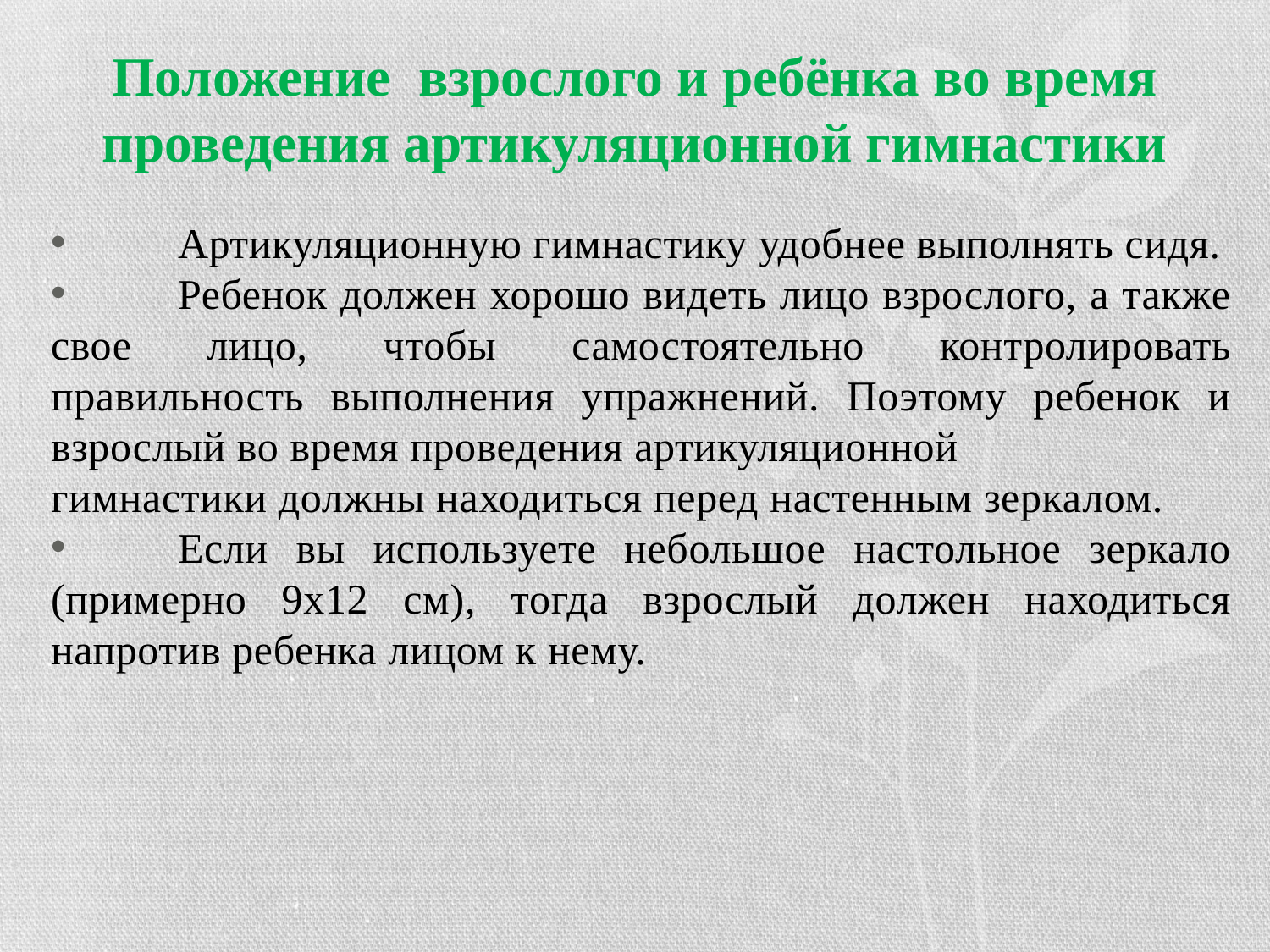

# Положение  взрослого и ребёнка во время проведения артикуляционной гимнастики

	Артикуляционную гимнастику удобнее выполнять сидя.
	Ребенок должен хорошо видеть лицо взрослого, а также свое лицо, чтобы самостоятельно контролировать правильность выполнения упражнений. Поэтому ребенок и взрослый во время проведения артикуляционной
гимнастики должны находиться перед настенным зеркалом.
	Если вы используете небольшое настольное зеркало (примерно 9x12 см), тогда взрослый должен находиться напротив ребенка лицом к нему.